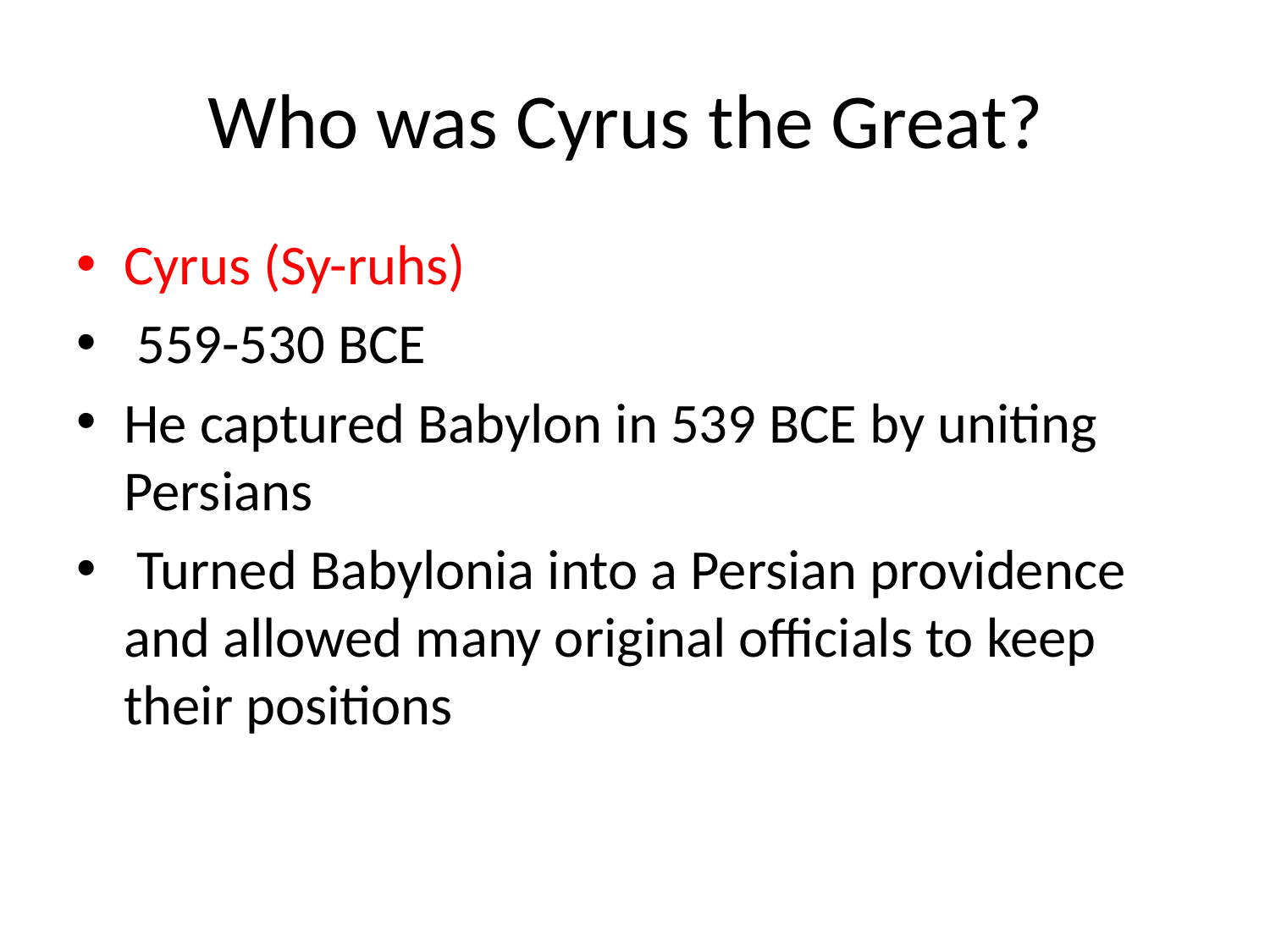

# Who was Cyrus the Great?
Cyrus (Sy-ruhs)
 559-530 BCE
He captured Babylon in 539 BCE by uniting Persians
 Turned Babylonia into a Persian providence and allowed many original officials to keep their positions